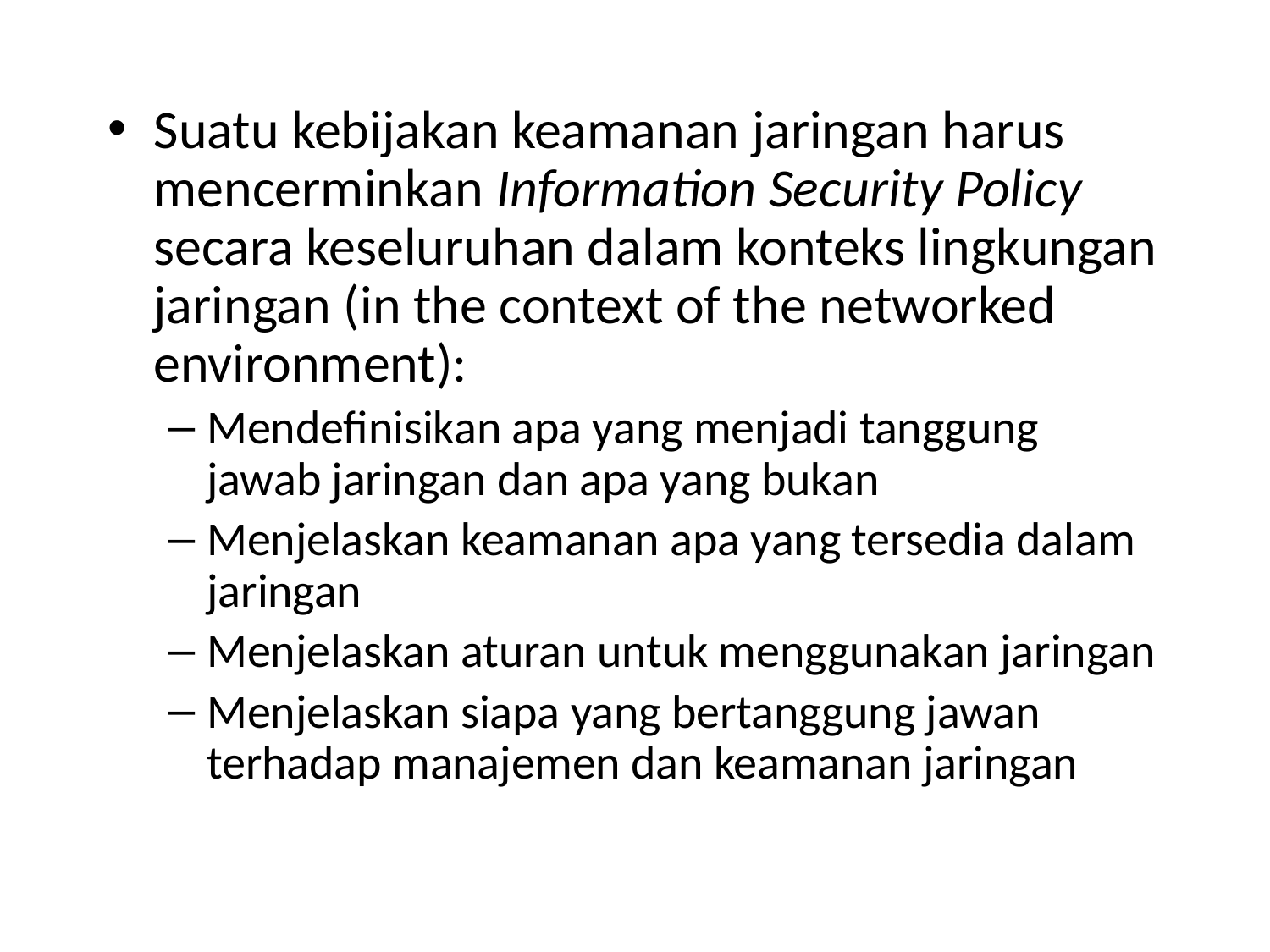

Suatu kebijakan keamanan jaringan harus mencerminkan Information Security Policy secara keseluruhan dalam konteks lingkungan jaringan (in the context of the networked environment):
Mendefinisikan apa yang menjadi tanggung jawab jaringan dan apa yang bukan
Menjelaskan keamanan apa yang tersedia dalam jaringan
Menjelaskan aturan untuk menggunakan jaringan
Menjelaskan siapa yang bertanggung jawan terhadap manajemen dan keamanan jaringan